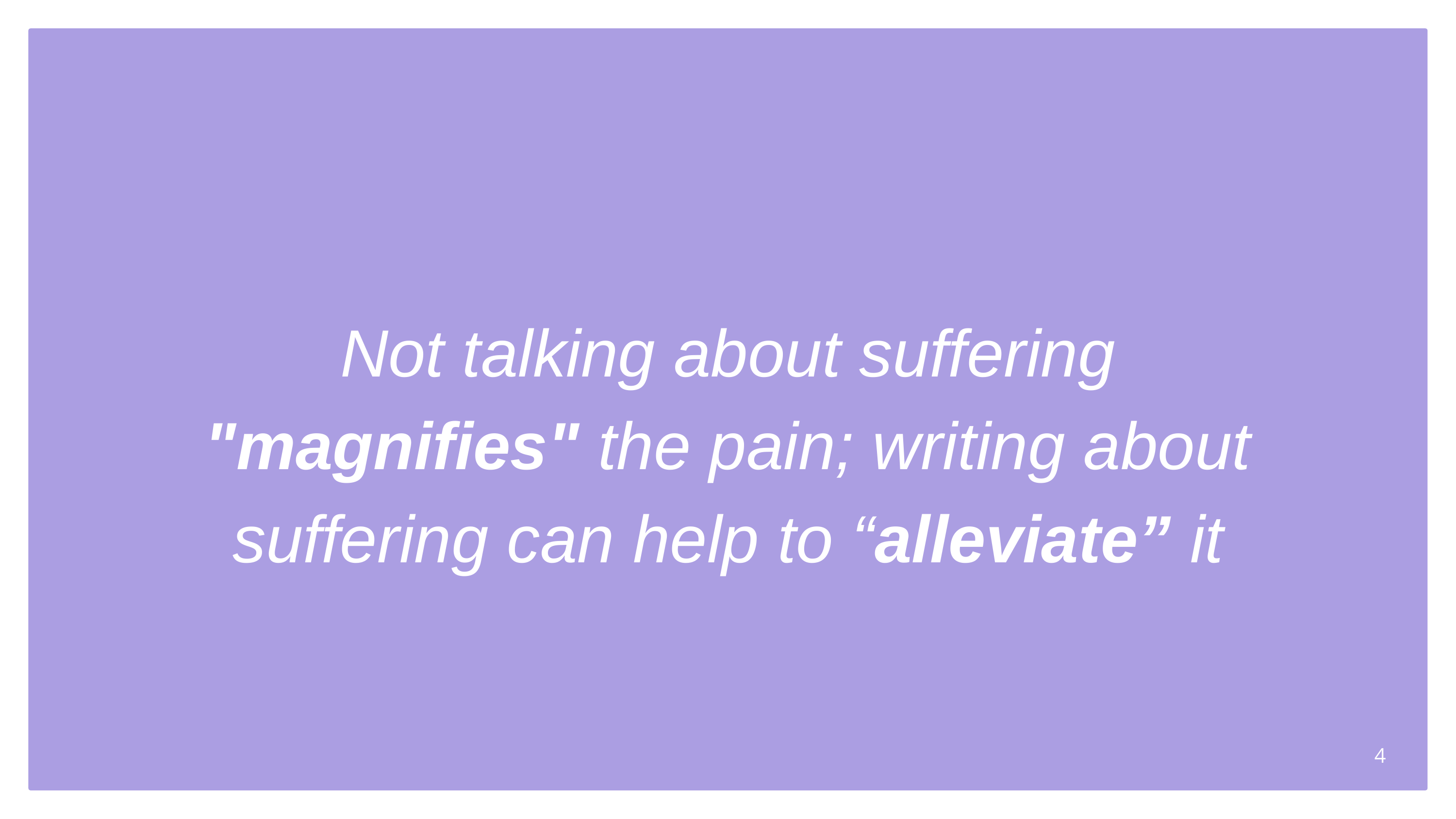

Not talking about suffering "magnifies" the pain; writing about suffering can help to “alleviate” it
4